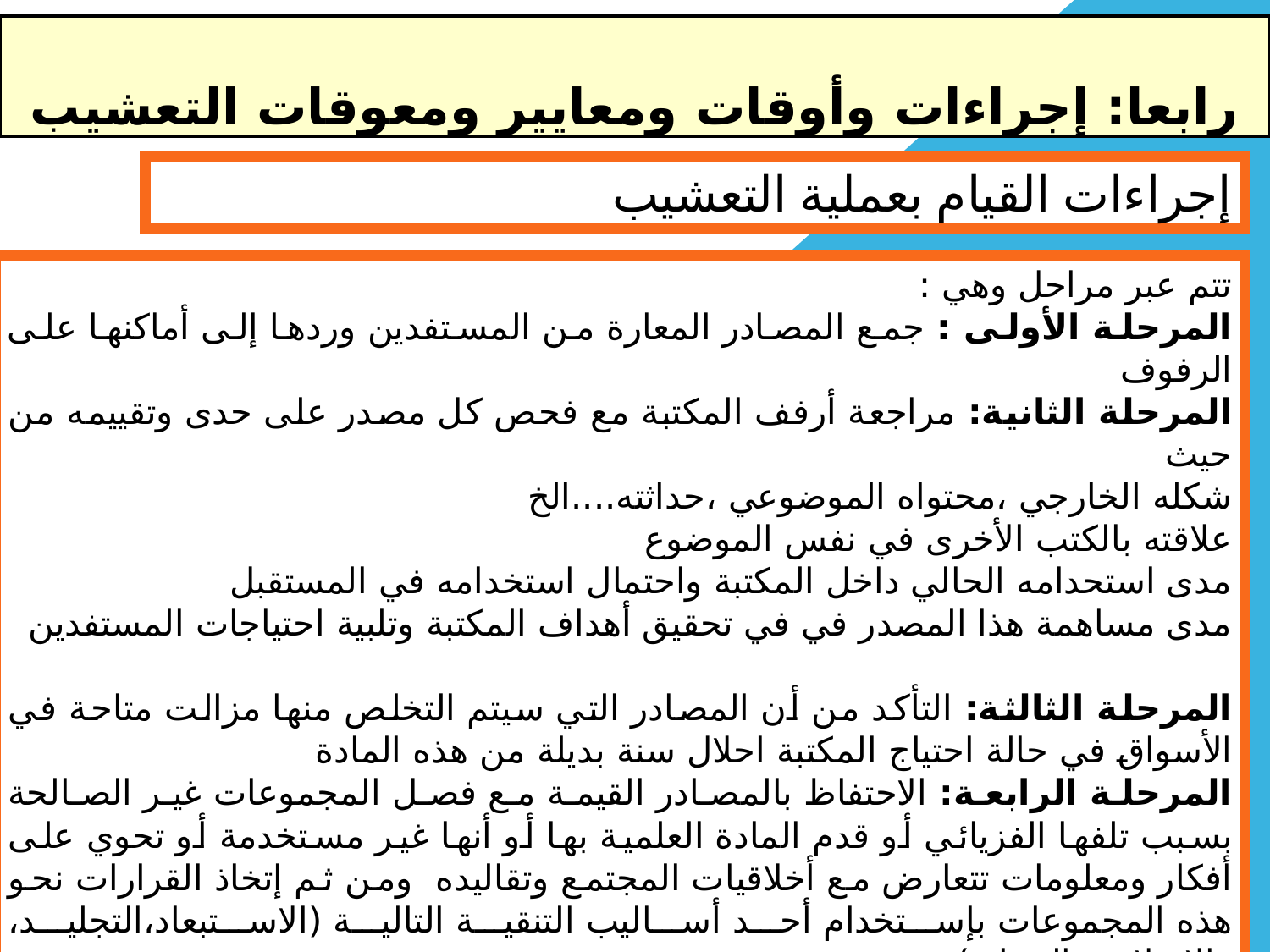

# رابعا: إجراءات وأوقات ومعايير ومعوقات التعشيب
إجراءات القيام بعملية التعشيب
تتم عبر مراحل وهي :
المرحلة الأولى : جمع المصادر المعارة من المستفدين وردها إلى أماكنها على الرفوف
المرحلة الثانية: مراجعة أرفف المكتبة مع فحص كل مصدر على حدى وتقييمه من حيث
شكله الخارجي ،محتواه الموضوعي ،حداثته....الخ
علاقته بالكتب الأخرى في نفس الموضوع
مدى استحدامه الحالي داخل المكتبة واحتمال استخدامه في المستقبل
مدى مساهمة هذا المصدر في في تحقيق أهداف المكتبة وتلبية احتياجات المستفدين

المرحلة الثالثة: التأكد من أن المصادر التي سيتم التخلص منها مزالت متاحة في الأسواق في حالة احتياج المكتبة احلال سنة بديلة من هذه المادة
المرحلة الرابعة: الاحتفاظ بالمصادر القيمة مع فصل المجموعات غير الصالحة بسبب تلفها الفزيائي أو قدم المادة العلمية بها أو أنها غير مستخدمة أو تحوي على أفكار ومعلومات تتعارض مع أخلاقيات المجتمع وتقاليده  ومن ثم إتخاذ القرارات نحو هذه المجموعات بإستخدام أحد أساليب التنقية التالية (الاستبعاد،التجليد، والإصلاح ،والصيانة)